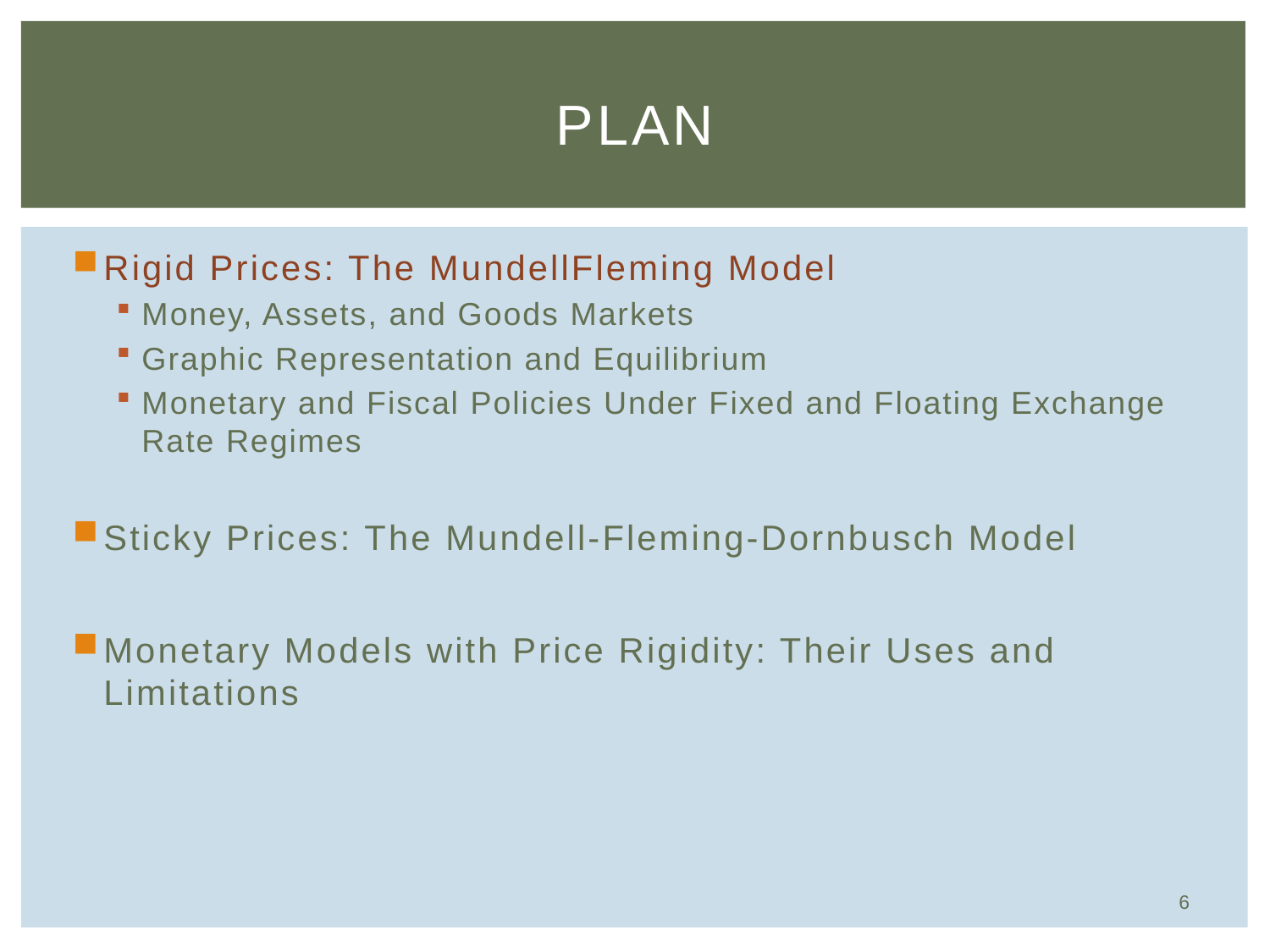

# Plan
Rigid Prices: The MundellFleming Model
Money, Assets, and Goods Markets
Graphic Representation and Equilibrium
Monetary and Fiscal Policies Under Fixed and Floating Exchange Rate Regimes

Sticky Prices: The Mundell-Fleming-Dornbusch Model

Monetary Models with Price Rigidity: Their Uses and Limitations
6